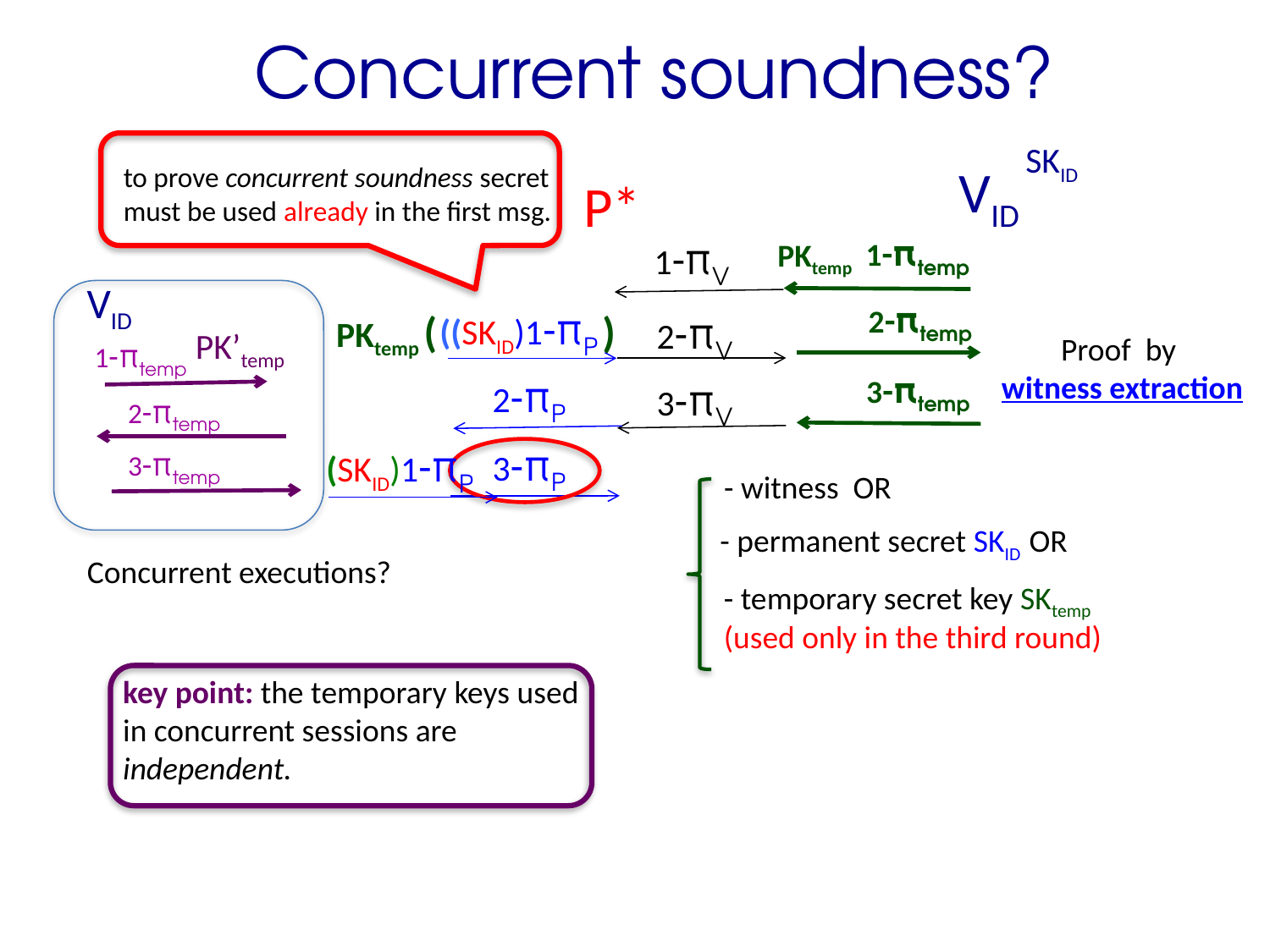

# Concurrent soundness?
SKID

to prove concurrent soundness secret must be used already in the first msg.
VID
P*
1-πtemp
2-πtemp
3-πtemp
1-πV
2-πV
3-πV
PKtemp

VID
PK’temp
1-πtemp
2-πtemp
3-πtemp

((SKID)1-πP
2-πP
3-πP
PKtemp (
 )
Proof  by
witness extraction
(SKID)1-πP

- witness  OR

- permanent secret SKID  OR
Concurrent executions?
- temporary secret key SKtemp
(used only in the third round)
key point: the temporary keys used in concurrent sessions are independent.